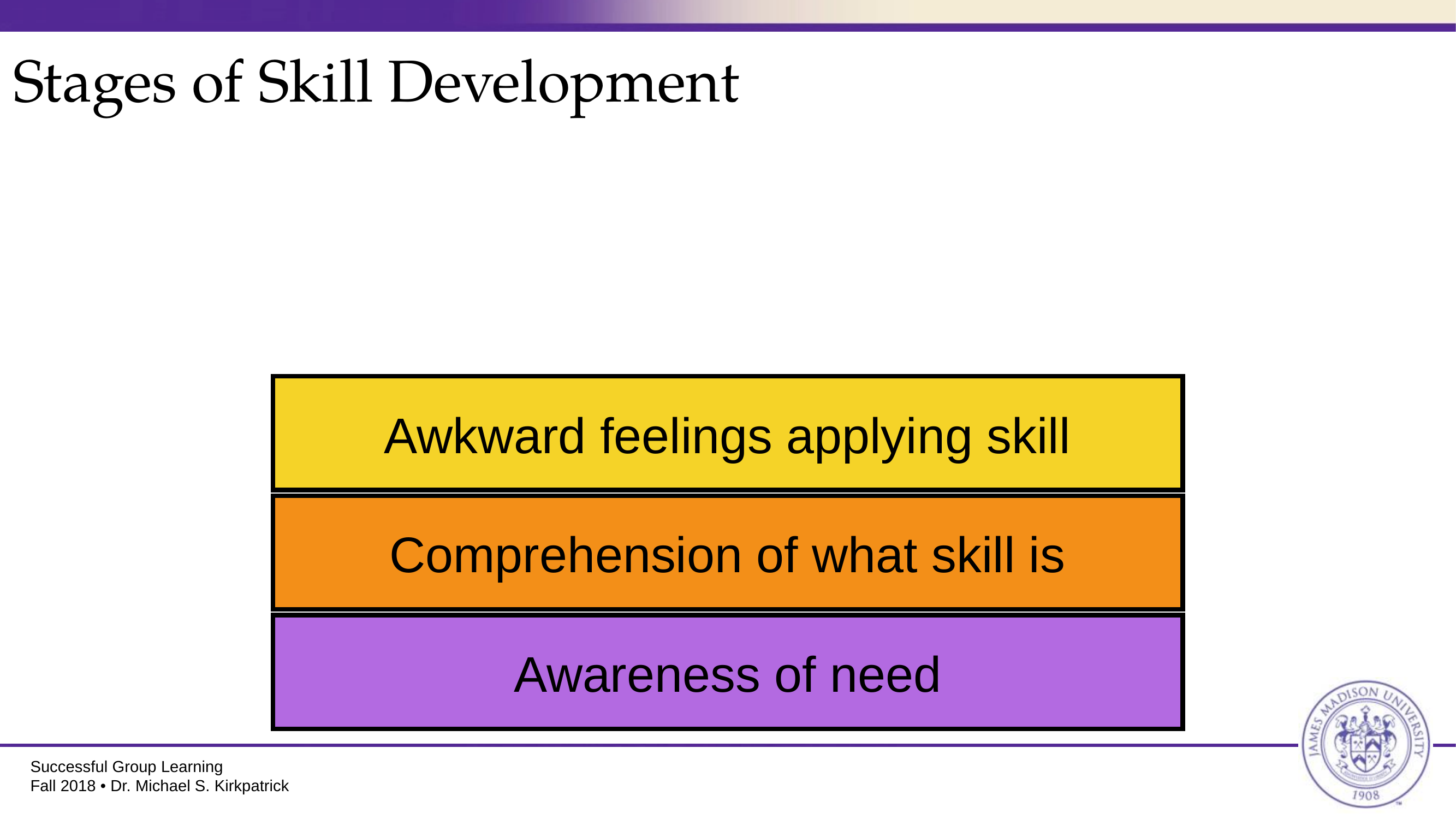

# Stages of Skill Development
Awkward feelings applying skill
Comprehension of what skill is
Awareness of need